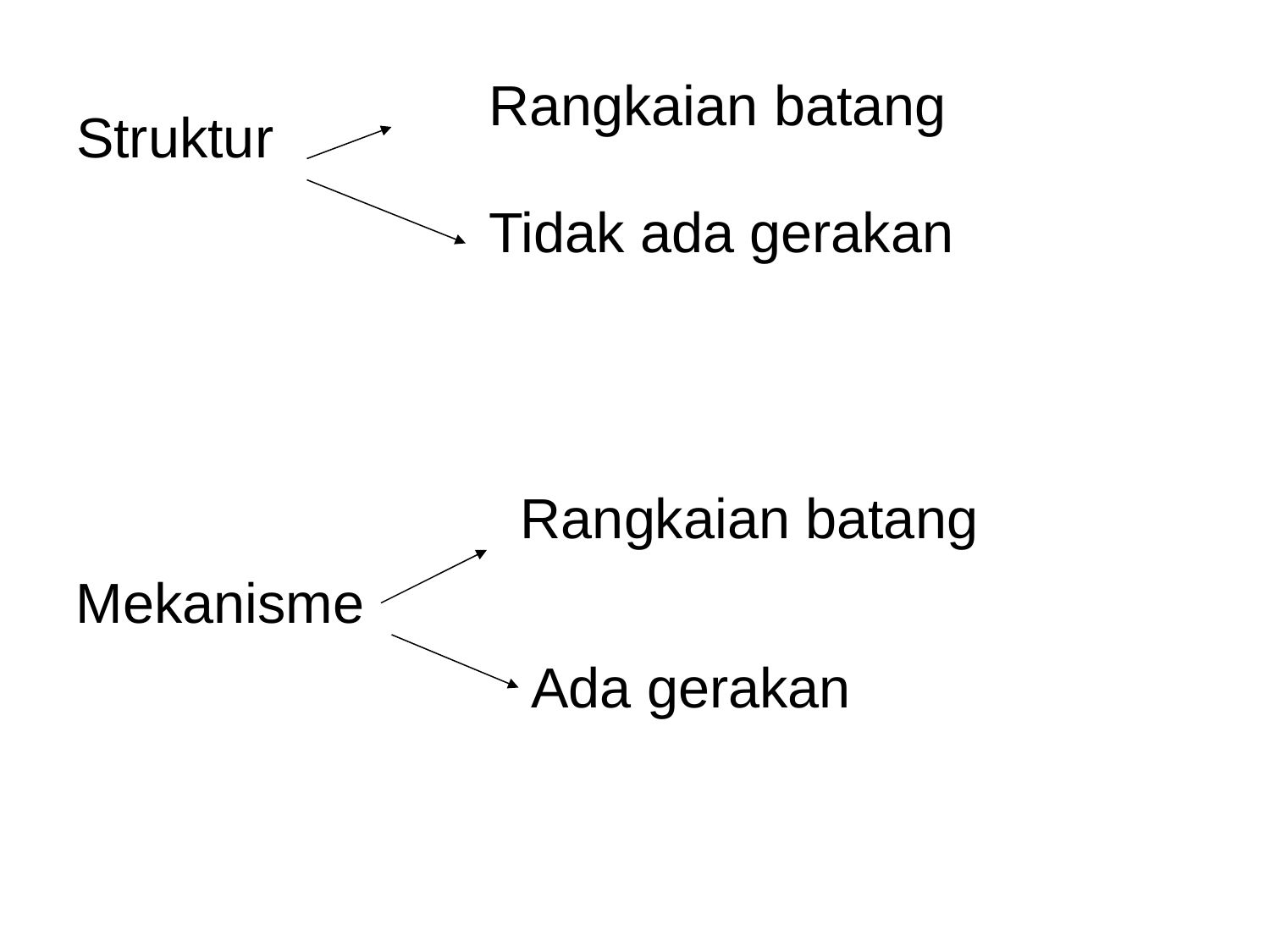

Rangkaian batang
Struktur

Tidak ada gerakan
Rangkaian batang

Mekanisme

Ada gerakan